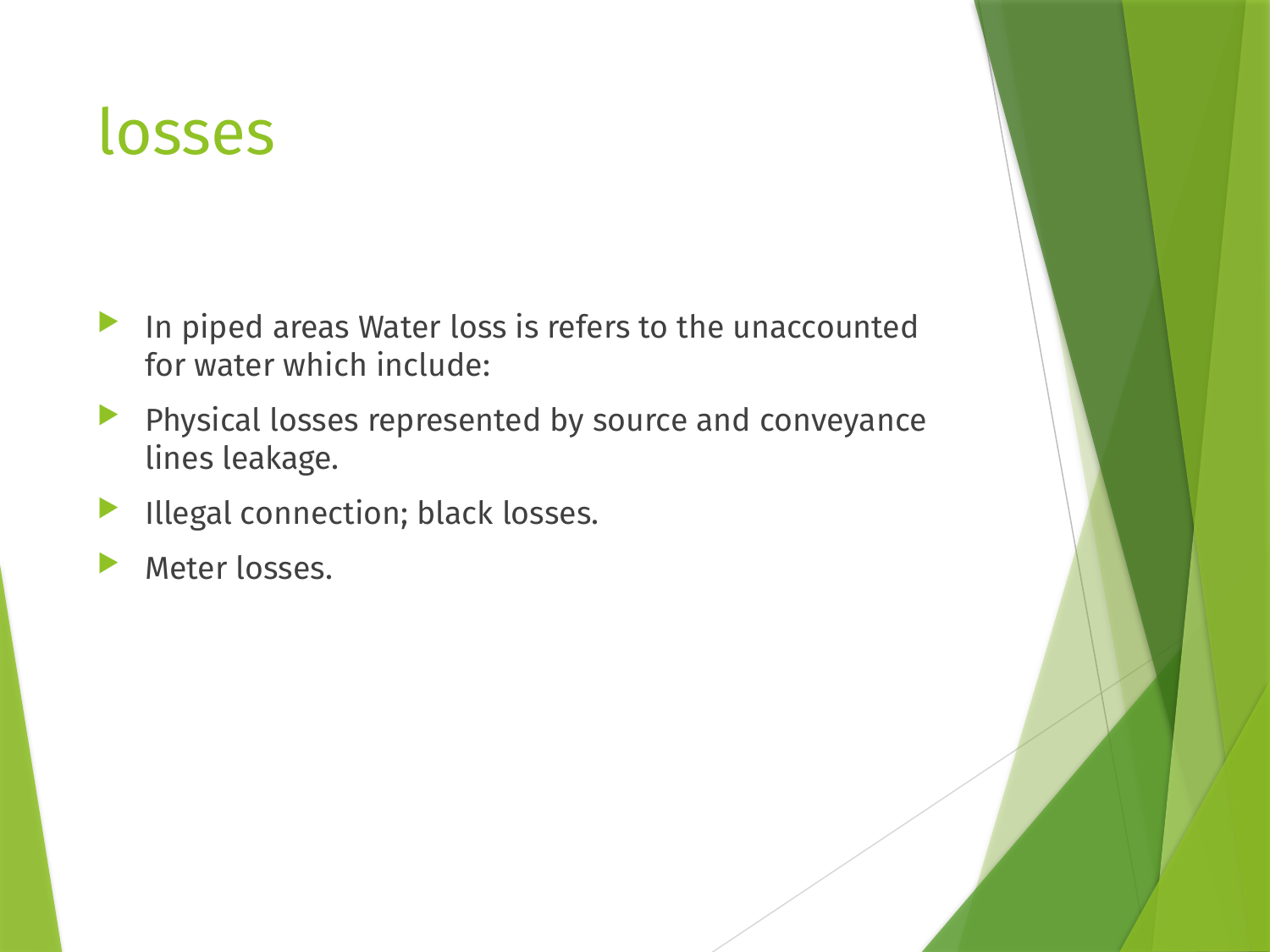

# losses
In piped areas Water loss is refers to the unaccounted for water which include:
Physical losses represented by source and conveyance lines leakage.
Illegal connection; black losses.
Meter losses.